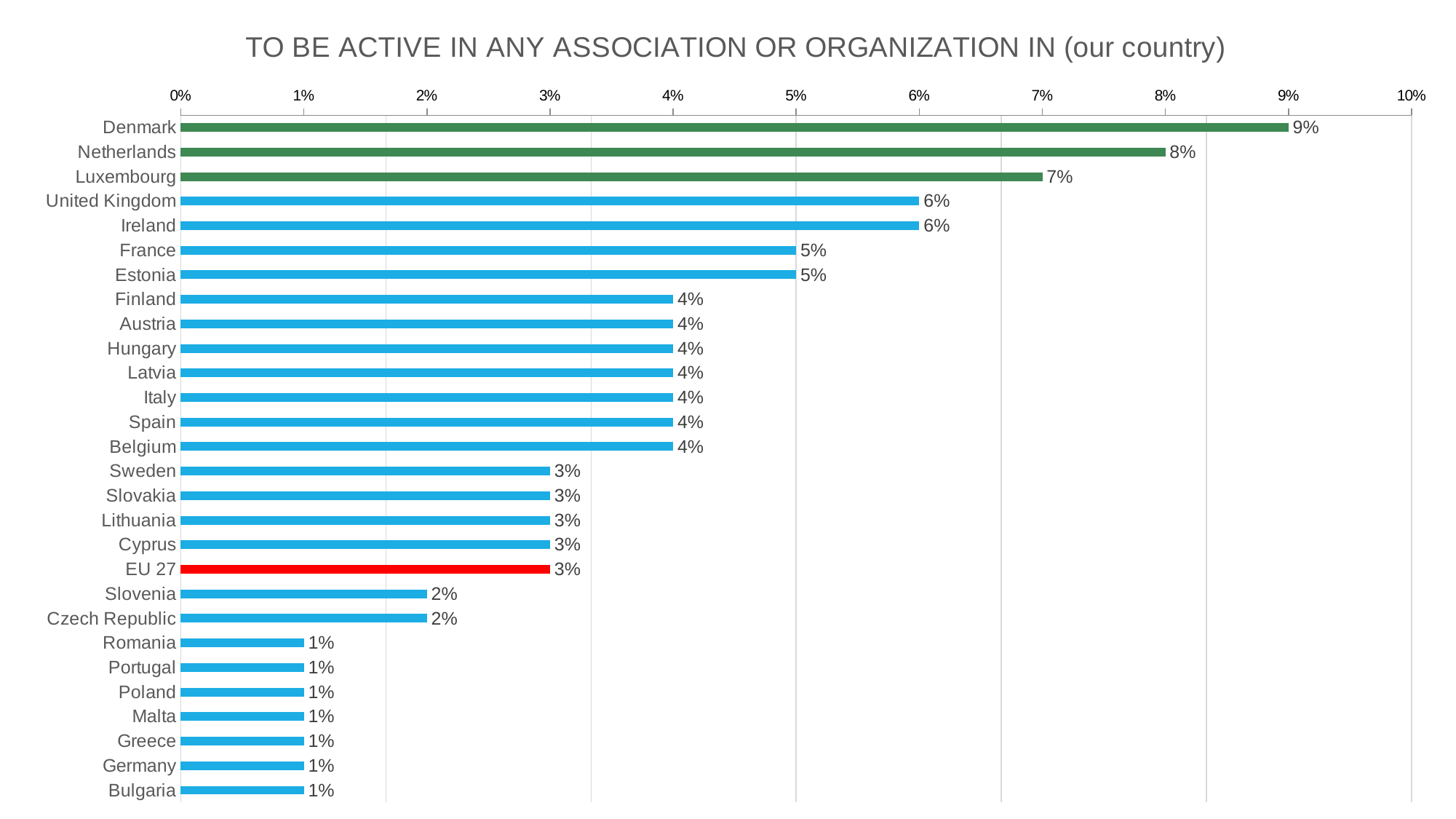

### Chart: TO BE ACTIVE IN ANY ASSOCIATION OR ORGANIZATION IN (our country)

| Category | Sloupec1 | Sloupec2 | Řada 1 |
|---|---|---|---|
| Bulgaria | None | None | 0.010000000000000004 |
| Germany | None | None | 0.010000000000000004 |
| Greece | None | None | 0.010000000000000004 |
| Malta | None | None | 0.010000000000000004 |
| Poland | None | None | 0.010000000000000004 |
| Portugal | None | None | 0.010000000000000004 |
| Romania | None | None | 0.010000000000000004 |
| Czech Republic | None | None | 0.020000000000000007 |
| Slovenia | None | None | 0.020000000000000007 |
| EU 27 | None | None | 0.030000000000000002 |
| Cyprus | None | None | 0.030000000000000002 |
| Lithuania | None | None | 0.030000000000000002 |
| Slovakia | None | None | 0.030000000000000002 |
| Sweden | None | None | 0.030000000000000002 |
| Belgium | None | None | 0.040000000000000015 |
| Spain | None | None | 0.040000000000000015 |
| Italy | None | None | 0.040000000000000015 |
| Latvia | None | None | 0.040000000000000015 |
| Hungary | None | None | 0.040000000000000015 |
| Austria | None | None | 0.040000000000000015 |
| Finland | None | None | 0.040000000000000015 |
| Estonia | None | None | 0.05 |
| France | None | None | 0.05 |
| Ireland | None | None | 0.06000000000000002 |
| United Kingdom | None | None | 0.06000000000000002 |
| Luxembourg | None | None | 0.07000000000000002 |
| Netherlands | None | None | 0.08000000000000003 |
| Denmark | None | None | 0.09000000000000002 |